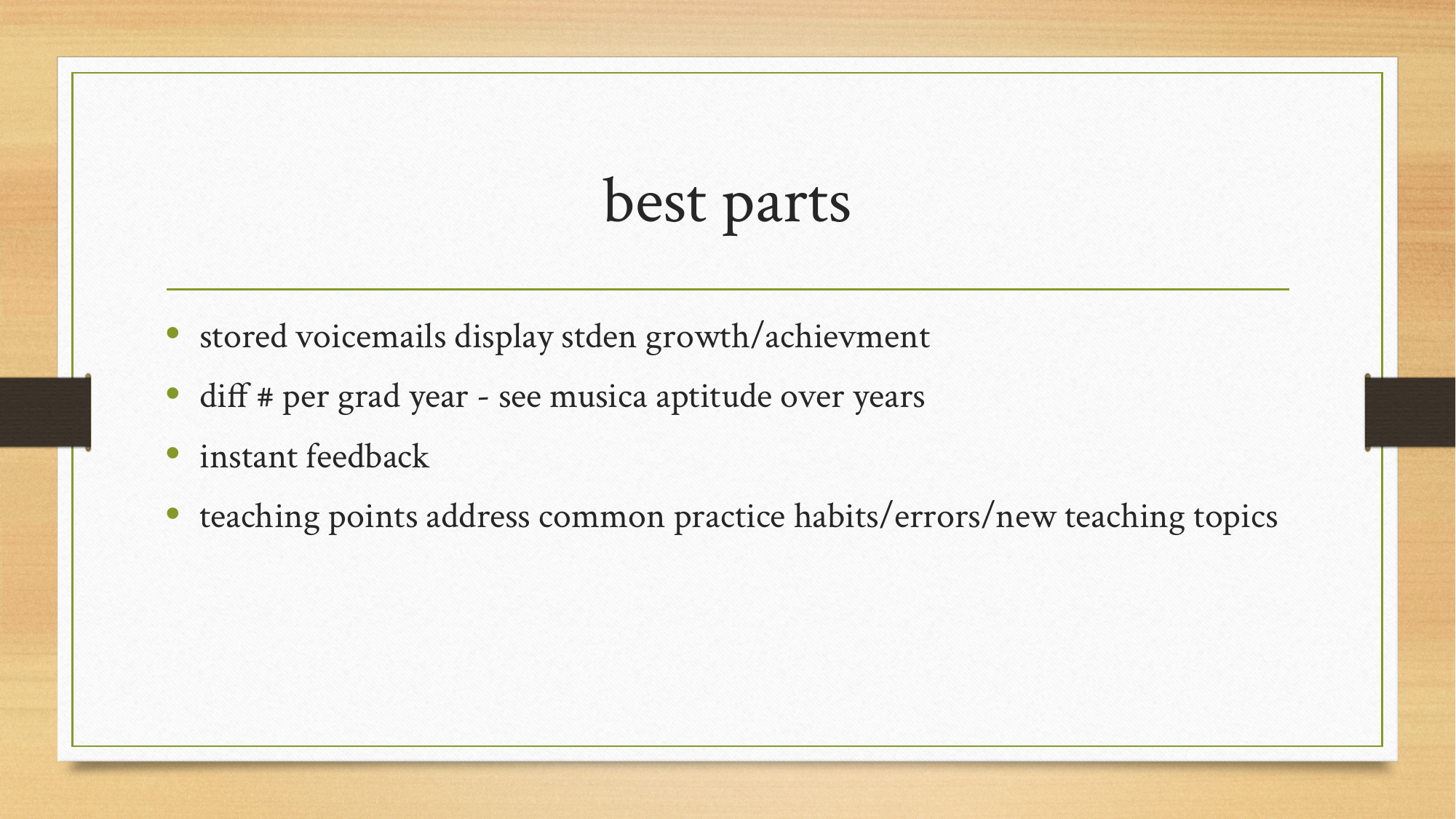

# best parts
stored voicemails display stden growth/achievment
diff # per grad year - see musica aptitude over years
instant feedback
teaching points address common practice habits/errors/new teaching topics